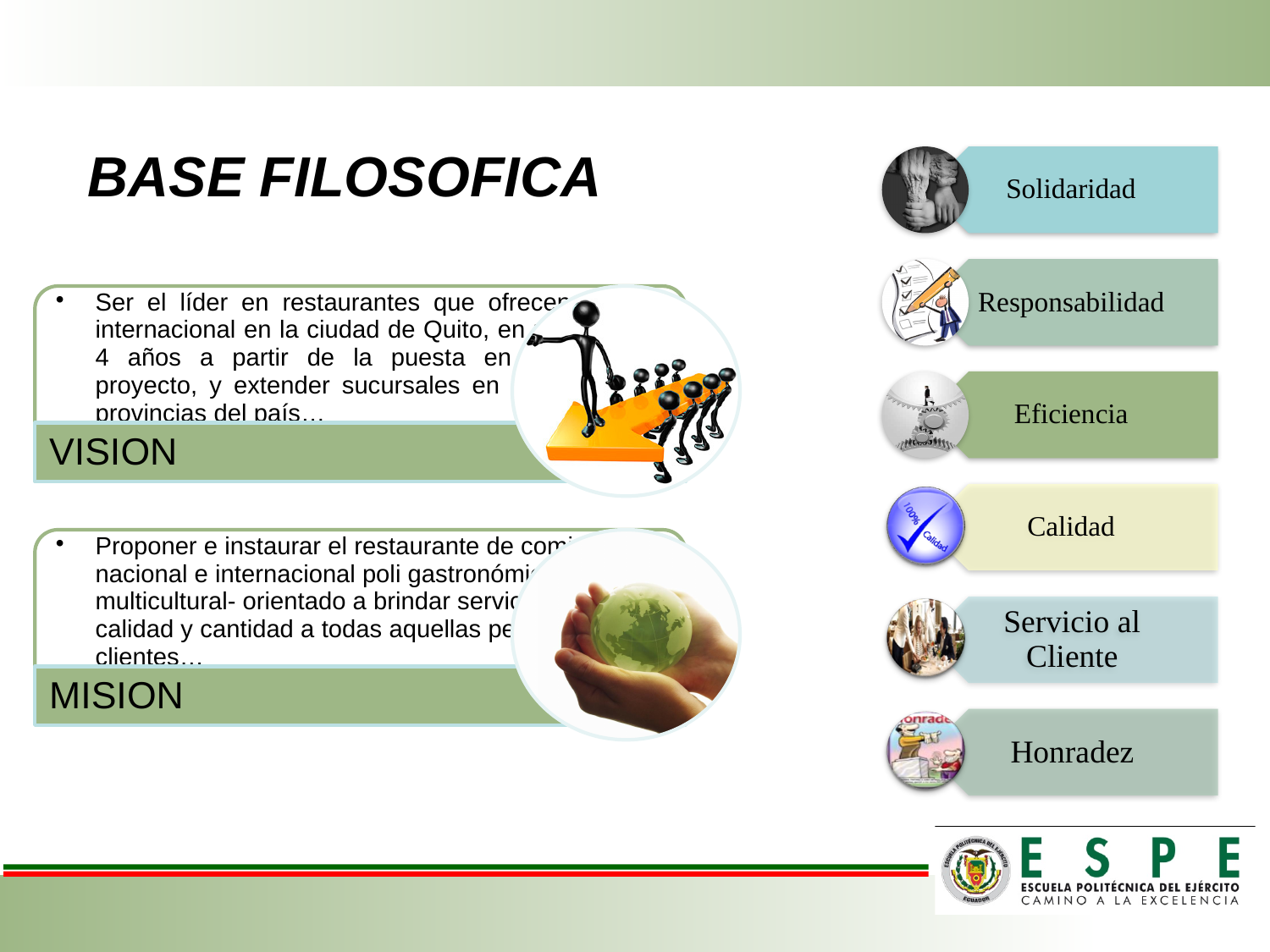

BASE FILOSOFICA
Solidaridad
Responsabilidad
Eficiencia
Calidad
Servicio al Cliente
Honradez
VISION
MISION
Ser el líder en restaurantes que ofrecen comida internacional en la ciudad de Quito, en un plazo de 4 años a partir de la puesta en marcha del proyecto, y extender sucursales en las diferentes provincias del país…
Proponer e instaurar el restaurante de comida nacional e internacional poli gastronómica y multicultural- orientado a brindar servicios de calidad y cantidad a todas aquellas personas y clientes…